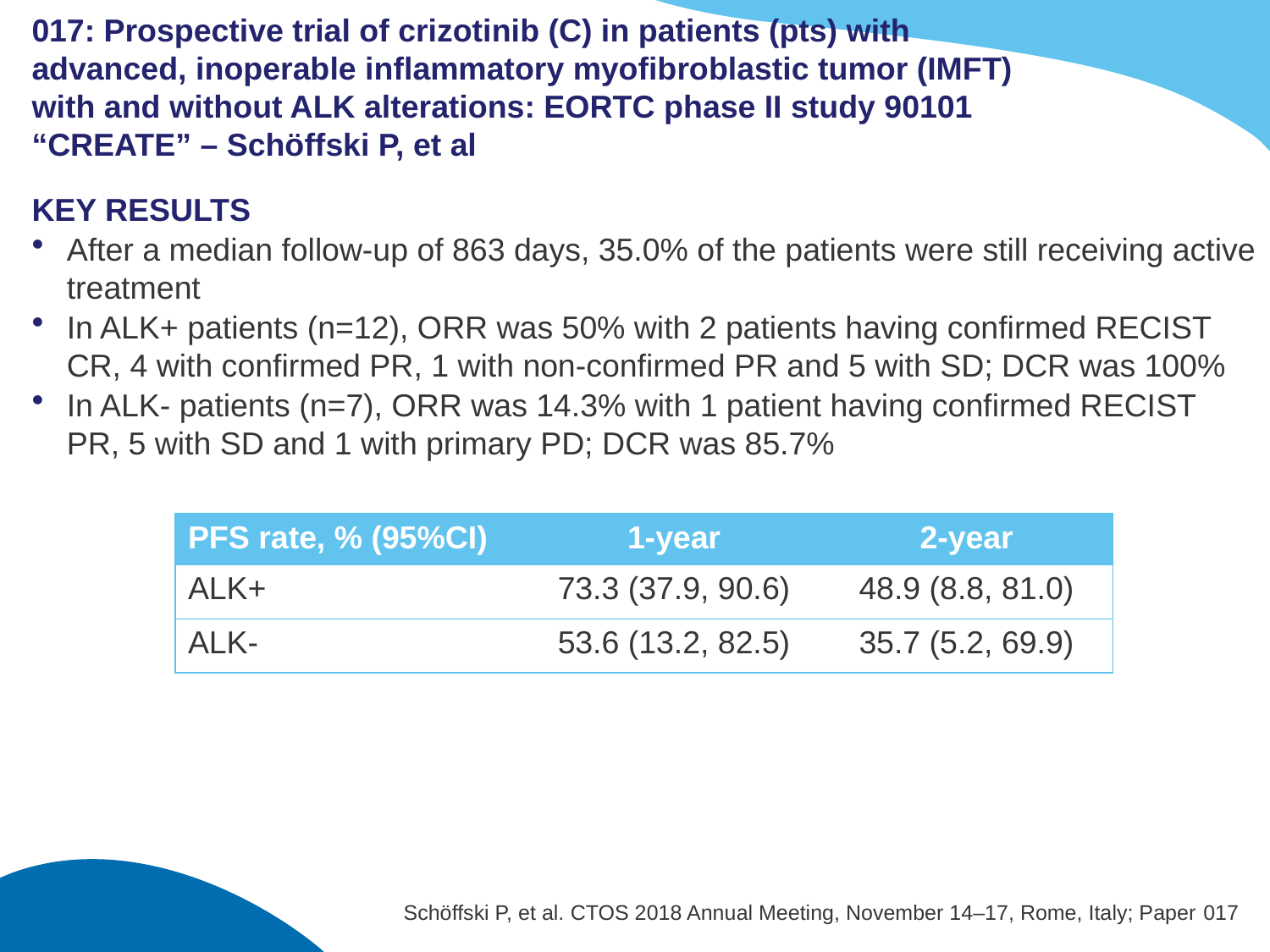

# 017: Prospective trial of crizotinib (C) in patients (pts) with advanced, inoperable inflammatory myofibroblastic tumor (IMFT) with and without ALK alterations: EORTC phase II study 90101 “CREATE” – Schöffski P, et al
KEY RESULTS
After a median follow-up of 863 days, 35.0% of the patients were still receiving active treatment
In ALK+ patients (n=12), ORR was 50% with 2 patients having confirmed RECIST CR, 4 with confirmed PR, 1 with non-confirmed PR and 5 with SD; DCR was 100%
In ALK- patients (n=7), ORR was 14.3% with 1 patient having confirmed RECIST PR, 5 with SD and 1 with primary PD; DCR was 85.7%

| PFS rate, % (95%CI) | 1-year | 2-year |
| --- | --- | --- |
| ALK+ | 73.3 (37.9, 90.6) | 48.9 (8.8, 81.0) |
| ALK- | 53.6 (13.2, 82.5) | 35.7 (5.2, 69.9) |
Schöffski P, et al. CTOS 2018 Annual Meeting, November 14–17, Rome, Italy; Paper 017